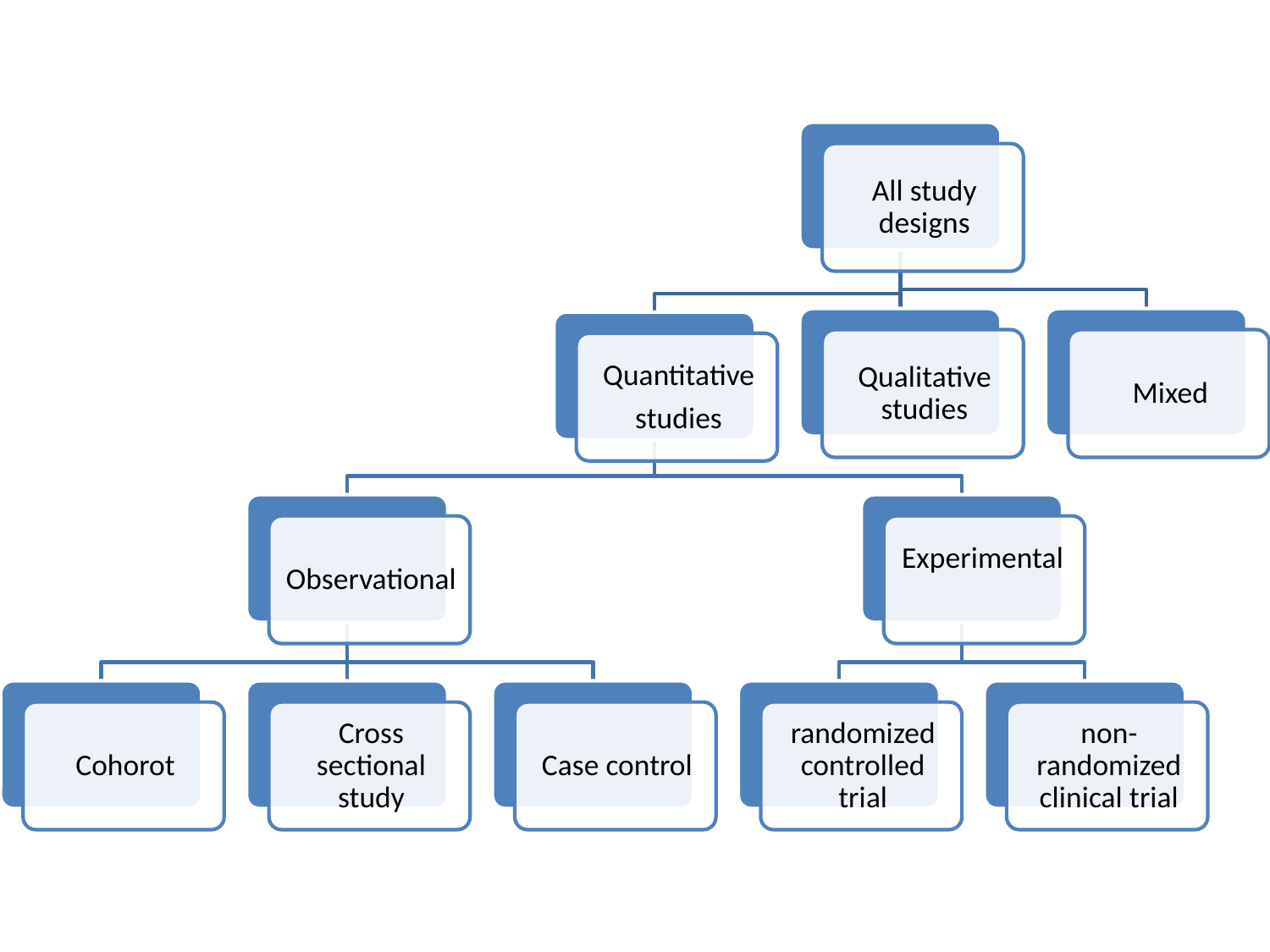

All study designs
Quantitative
studies
Observational
Cohorot
Cross sectional study
Case control
Experimental

randomized controlled trial
non-randomized clinical trial
Qualitative studies
Mixed